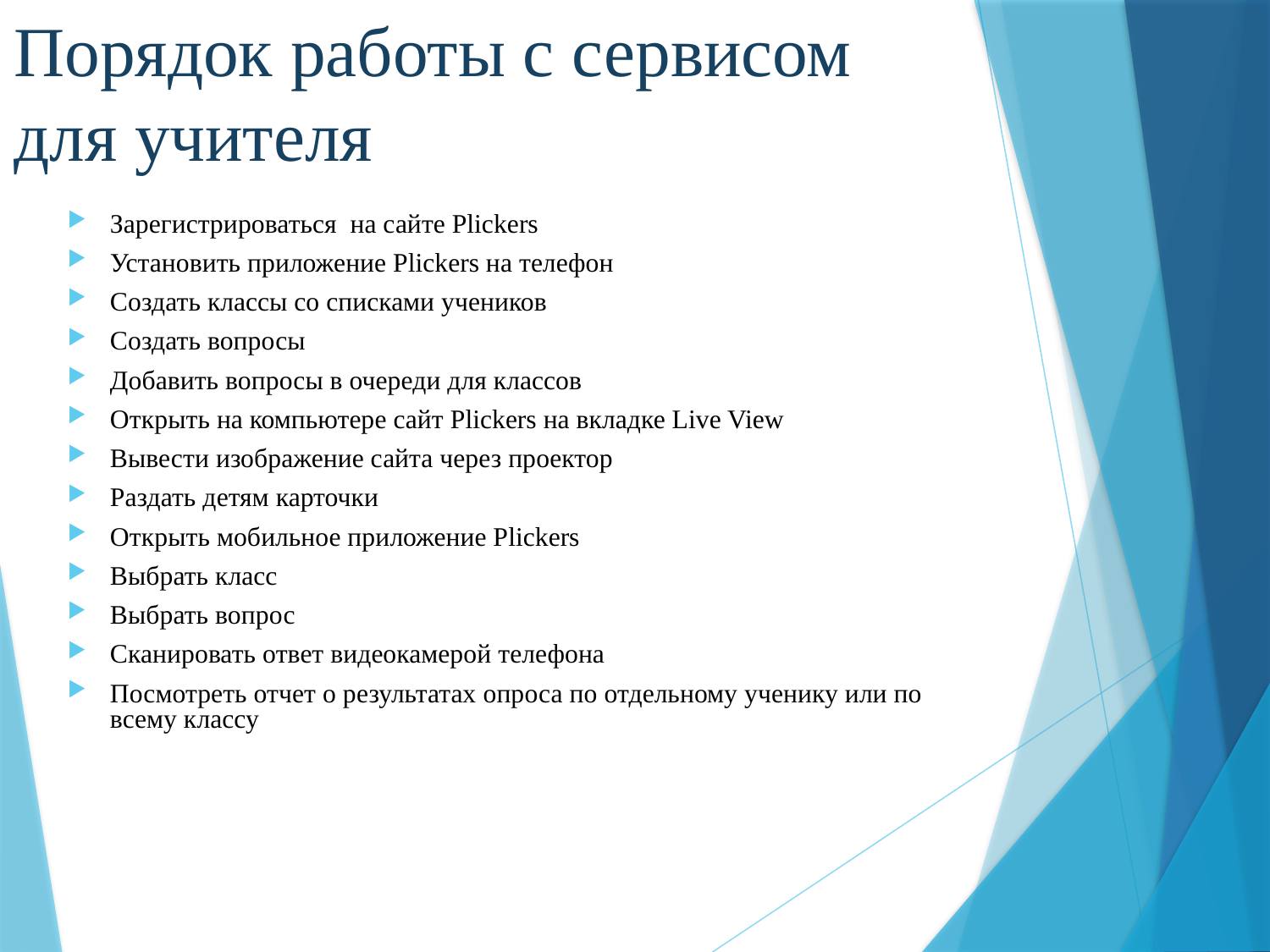

# Порядок работы с сервисом для учителя
Зарегистрироваться  на сайте Plickers
Установить приложение Plickers на телефон
Создать классы со списками учеников
Создать вопросы
Добавить вопросы в очереди для классов
Открыть на компьютере сайт Plickers на вкладке Live View
Вывести изображение сайта через проектор
Раздать детям карточки
Открыть мобильное приложение Plickers
Выбрать класс
Выбрать вопрос
Сканировать ответ видеокамерой телефона
Посмотреть отчет о результатах опроса по отдельному ученику или по всему классу